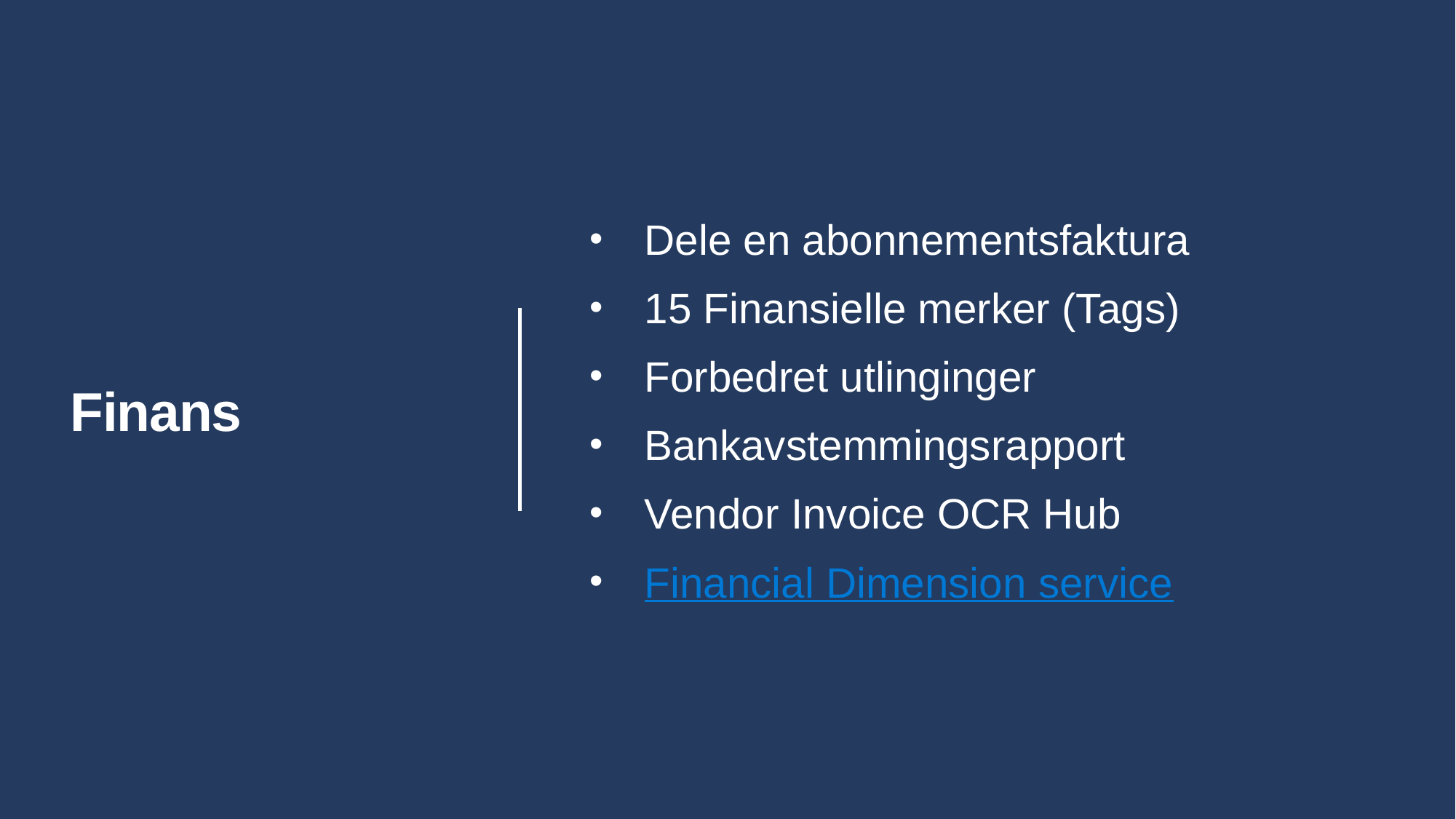

# Finans
Dele en abonnementsfaktura
15 Finansielle merker (Tags)
Forbedret utlinginger
Bankavstemmingsrapport
Vendor Invoice OCR Hub
Financial Dimension service